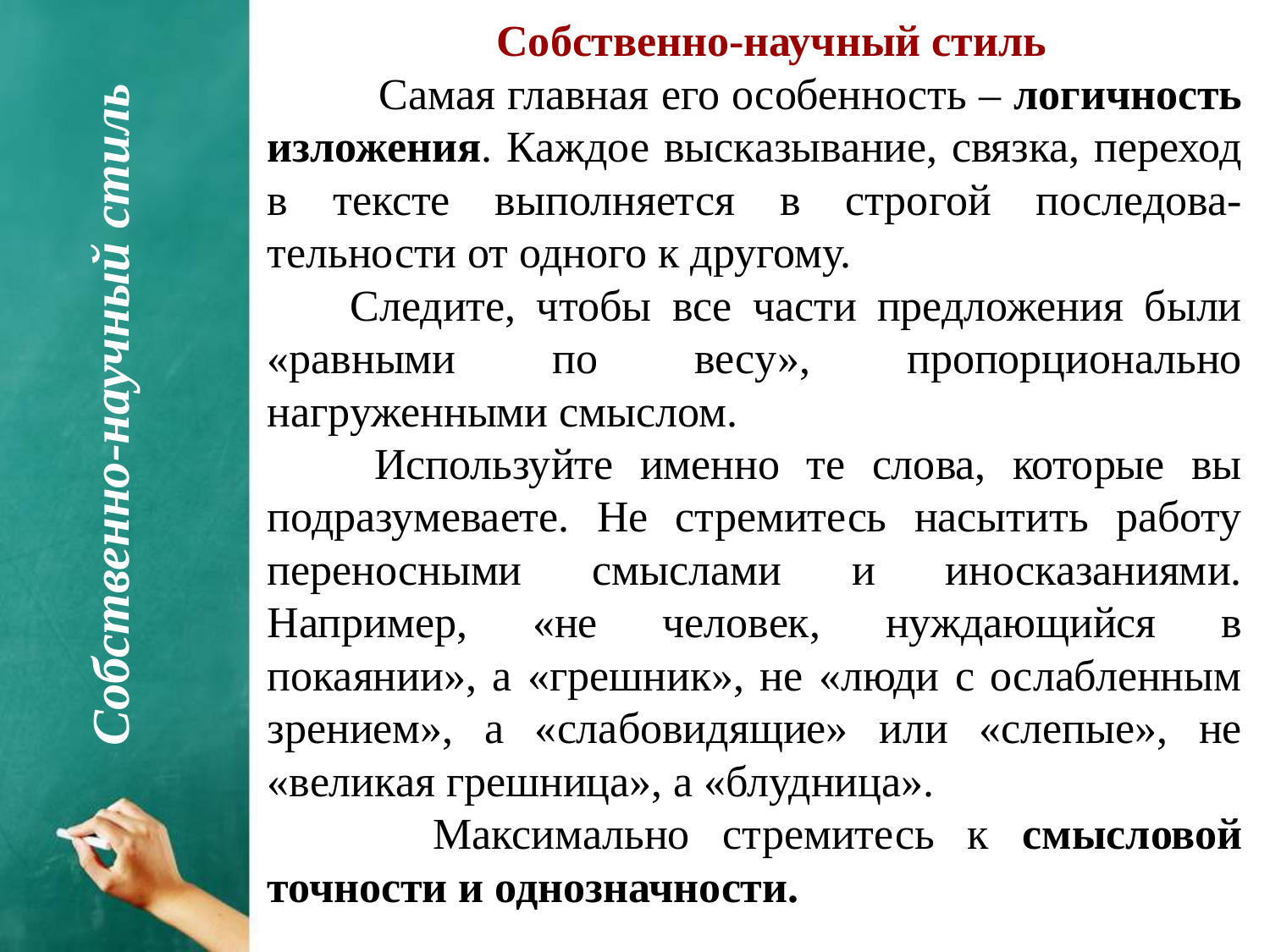

Собственно-научный стиль
         Самая главная его особенность – логичность изложения. Каждое высказывание, связка, переход в тексте выполняется в строгой последова-тельности от одного к другому.
    Следите, чтобы все части предложения были «равными по весу», пропорционально нагруженными смыслом.
    Используйте именно те слова, которые вы подразумеваете. Не стремитесь насытить работу переносными смыслами и иносказаниями. Например, «не человек, нуждающийся в покаянии», а «грешник», не «люди с ослабленным зрением», а «слабовидящие» или «слепые», не «великая грешница», а «блудница».
     Максимально стремитесь к смысловой точности и однозначности.
Собственно-научный стиль